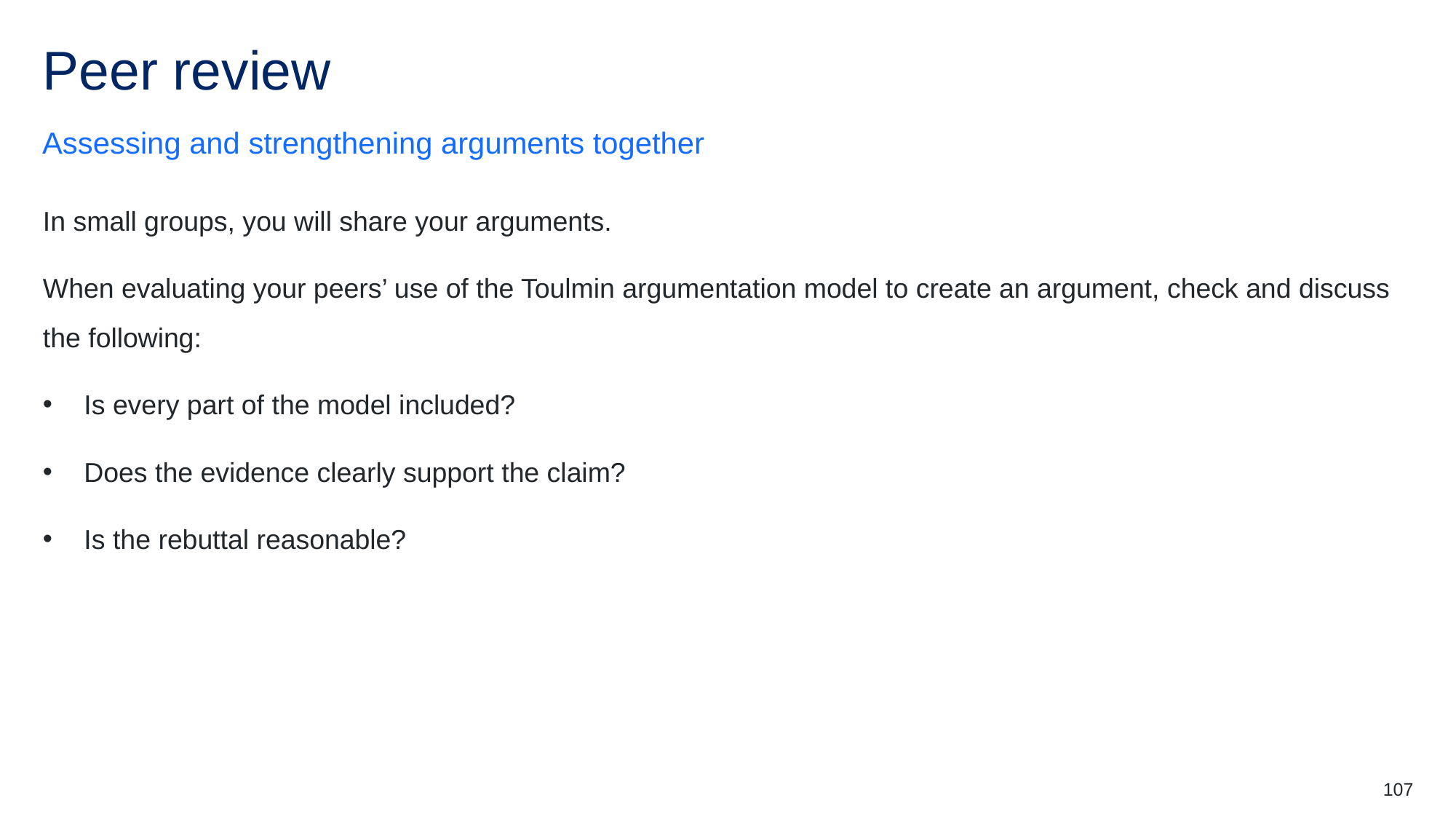

# Peer review
Assessing and strengthening arguments together
In small groups, you will share your arguments.
When evaluating your peers’ use of the Toulmin argumentation model to create an argument, check and discuss the following:
Is every part of the model included?
Does the evidence clearly support the claim?
Is the rebuttal reasonable?

107